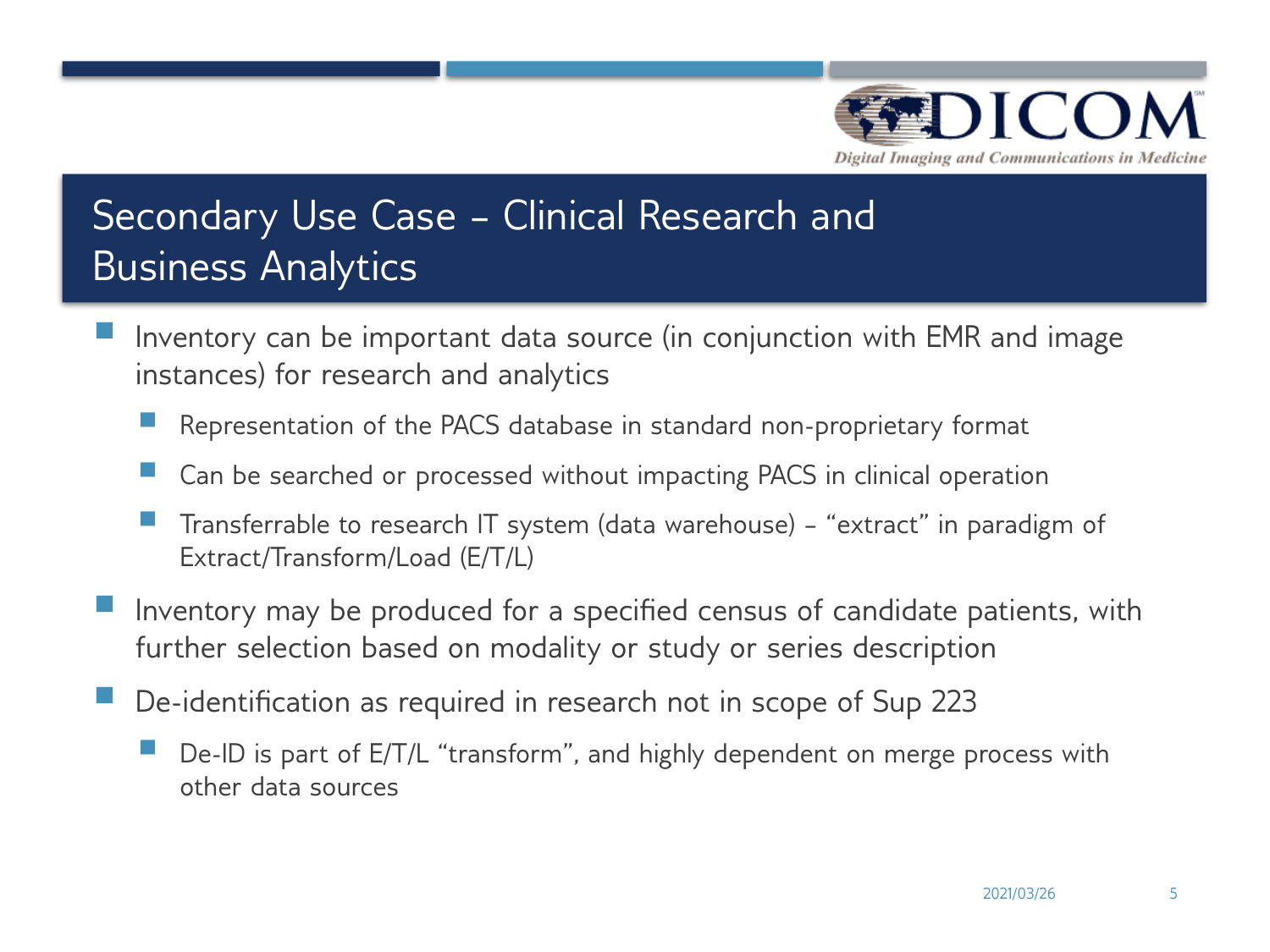

# Secondary Use Case – Clinical Research and Business Analytics
Inventory can be important data source (in conjunction with EMR and image instances) for research and analytics
Representation of the PACS database in standard non-proprietary format
Can be searched or processed without impacting PACS in clinical operation
Transferrable to research IT system (data warehouse) – “extract” in paradigm of Extract/Transform/Load (E/T/L)
Inventory may be produced for a specified census of candidate patients, with further selection based on modality or study or series description
De-identification as required in research not in scope of Sup 223
De-ID is part of E/T/L “transform”, and highly dependent on merge process with other data sources

2021/03/26
5